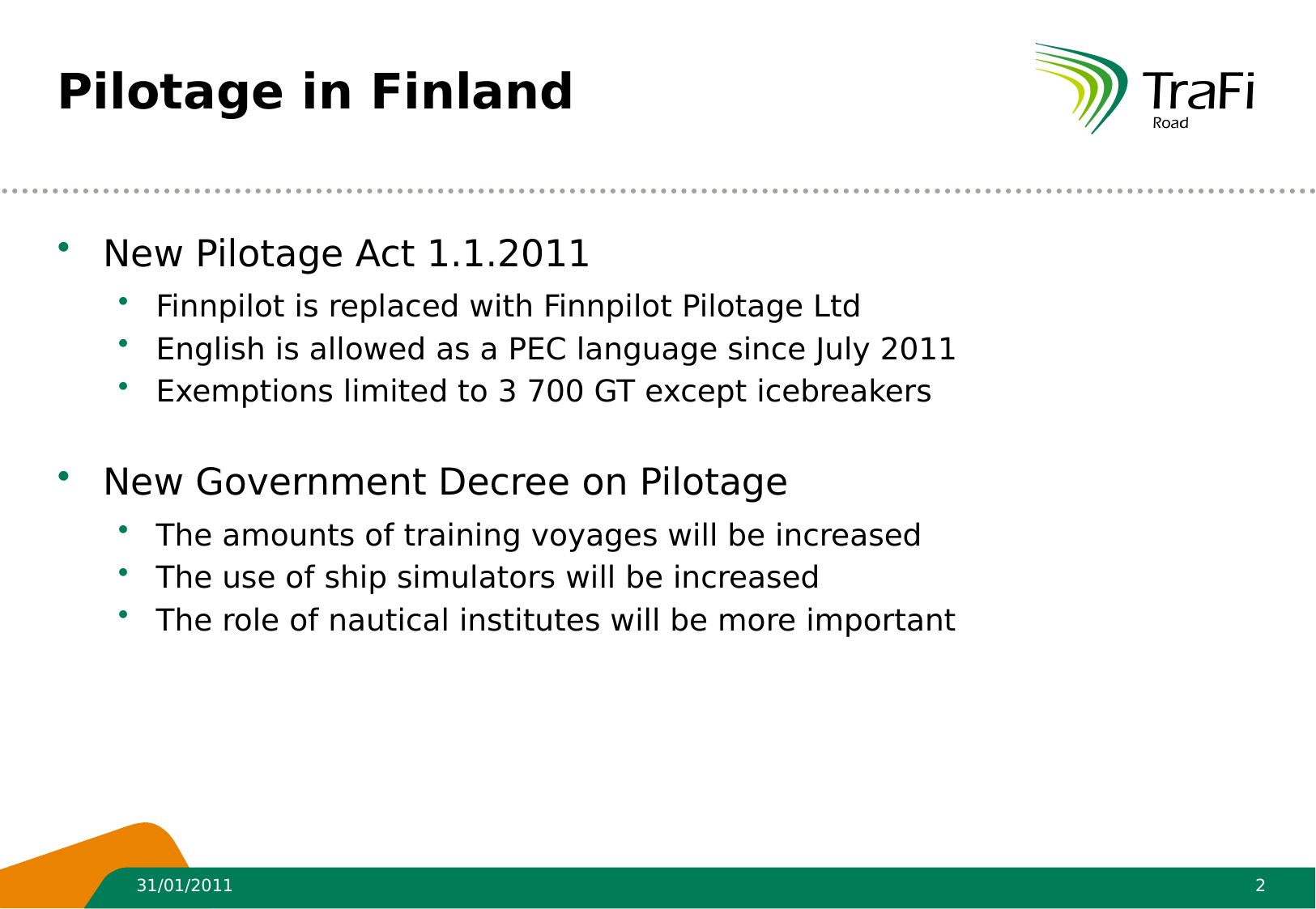

# Pilotage in Finland
New Pilotage Act 1.1.2011
Finnpilot is replaced with Finnpilot Pilotage Ltd
English is allowed as a PEC language since July 2011
Exemptions limited to 3 700 GT except icebreakers

New Government Decree on Pilotage
The amounts of training voyages will be increased
The use of ship simulators will be increased
The role of nautical institutes will be more important
31/01/2011
2